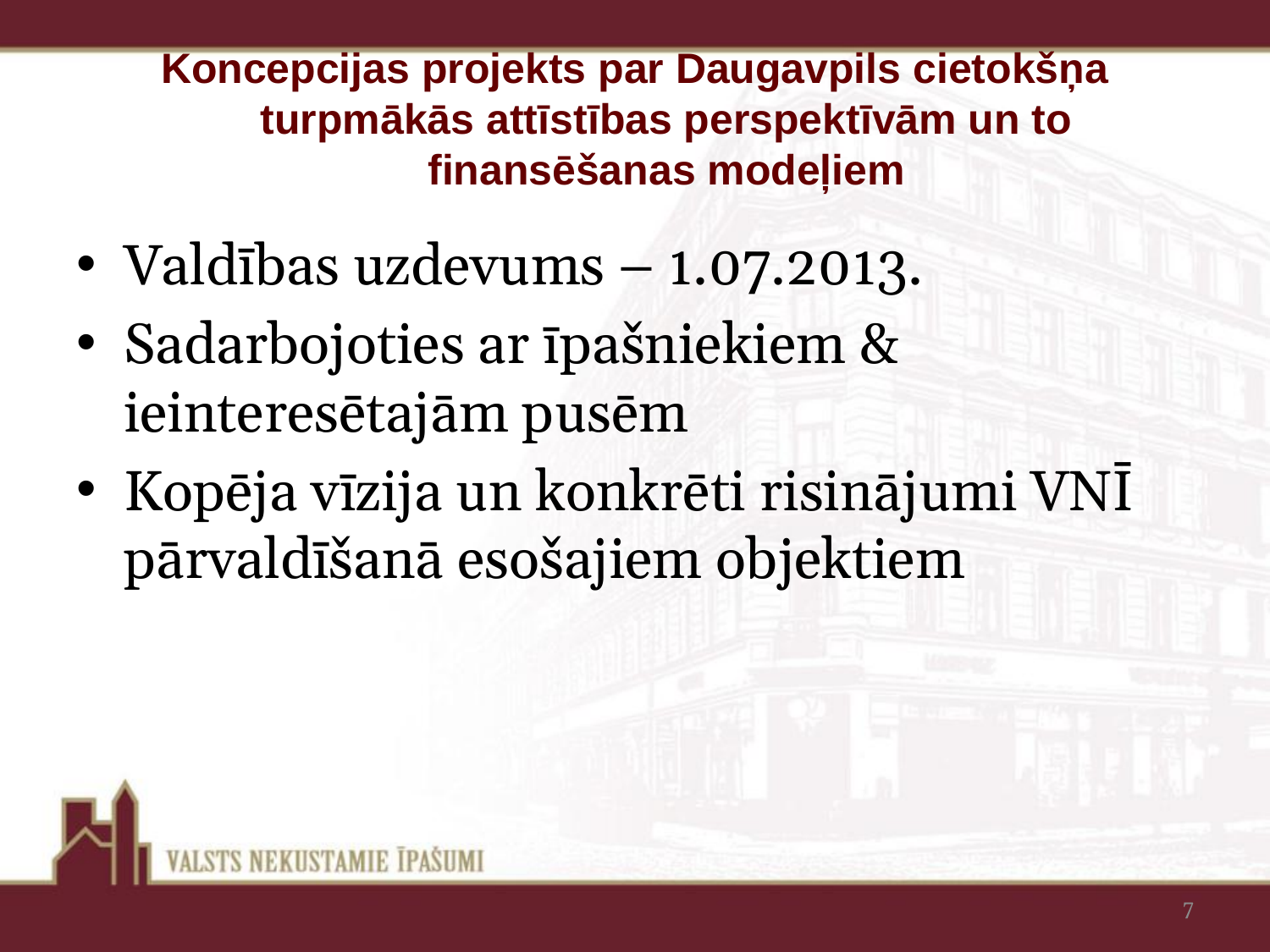

# Koncepcijas projekts par Daugavpils cietokšņa turpmākās attīstības perspektīvām un to finansēšanas modeļiem
Valdības uzdevums – 1.07.2013.
Sadarbojoties ar īpašniekiem & ieinteresētajām pusēm
Kopēja vīzija un konkrēti risinājumi VNĪ pārvaldīšanā esošajiem objektiem

7